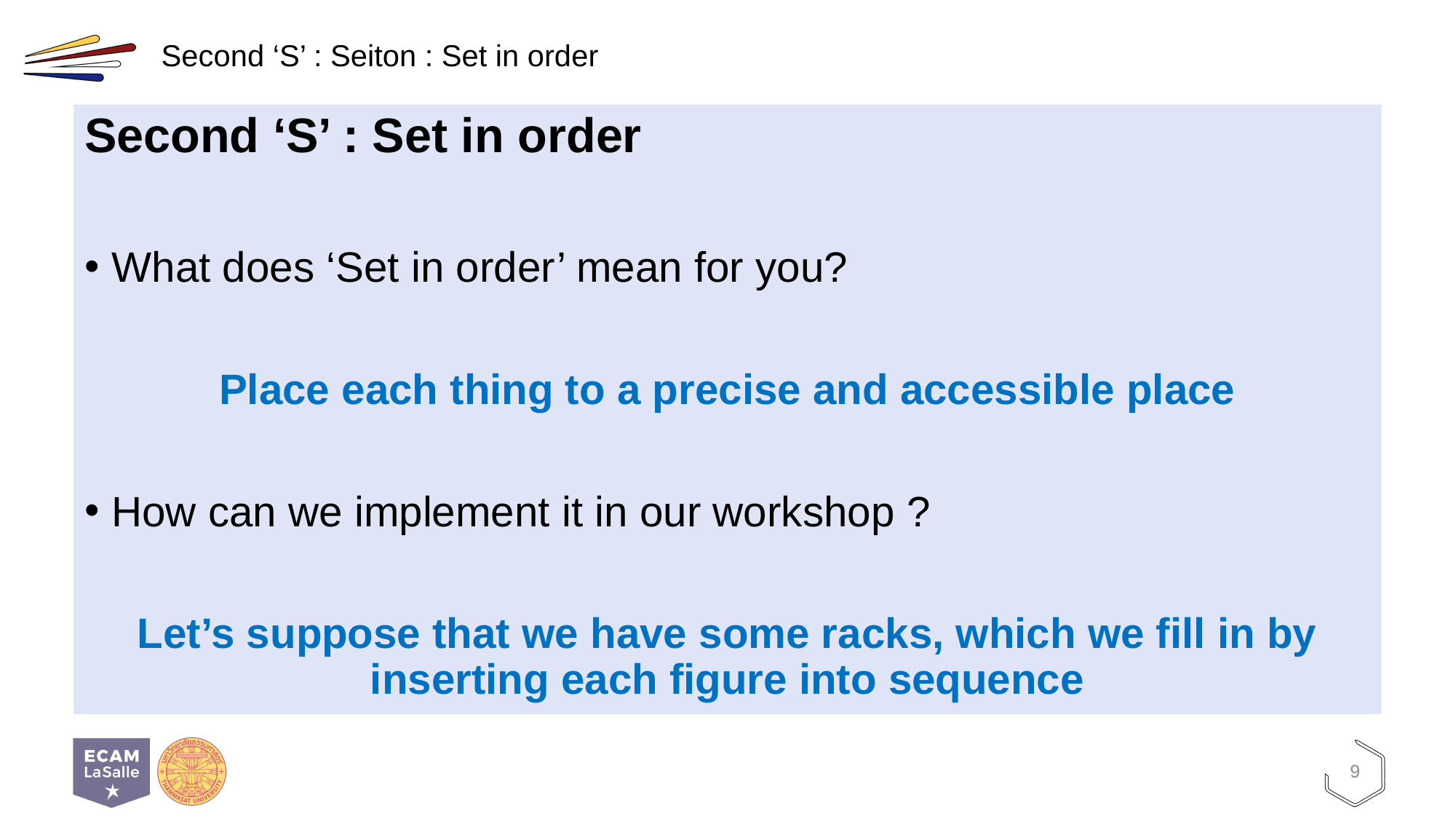

# Second ‘S’ : Seiton : Set in order
Second ‘S’ : Set in order

What does ‘Set in order’ mean for you?

Place each thing to a precise and accessible place

How can we implement it in our workshop ?

Let’s suppose that we have some racks, which we fill in by inserting each figure into sequence

9